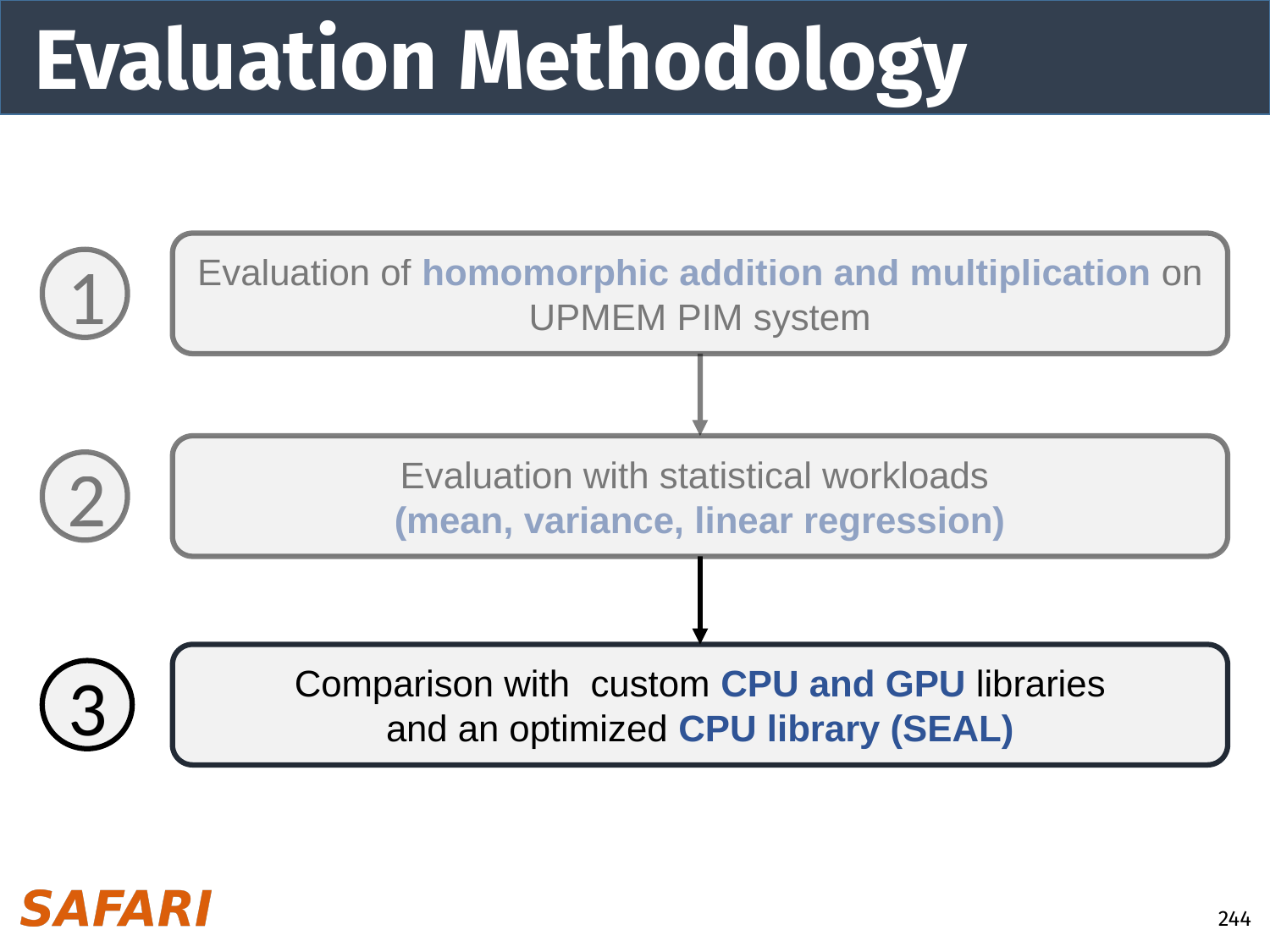

Evaluation Methodology​
Evaluation of homomorphic addition and multiplication on UPMEM PIM system
1
Evaluation with statistical workloads
(mean, variance, linear regression)
2
Comparison with  custom CPU and GPU libraries
and an optimized CPU library (SEAL)
3
244